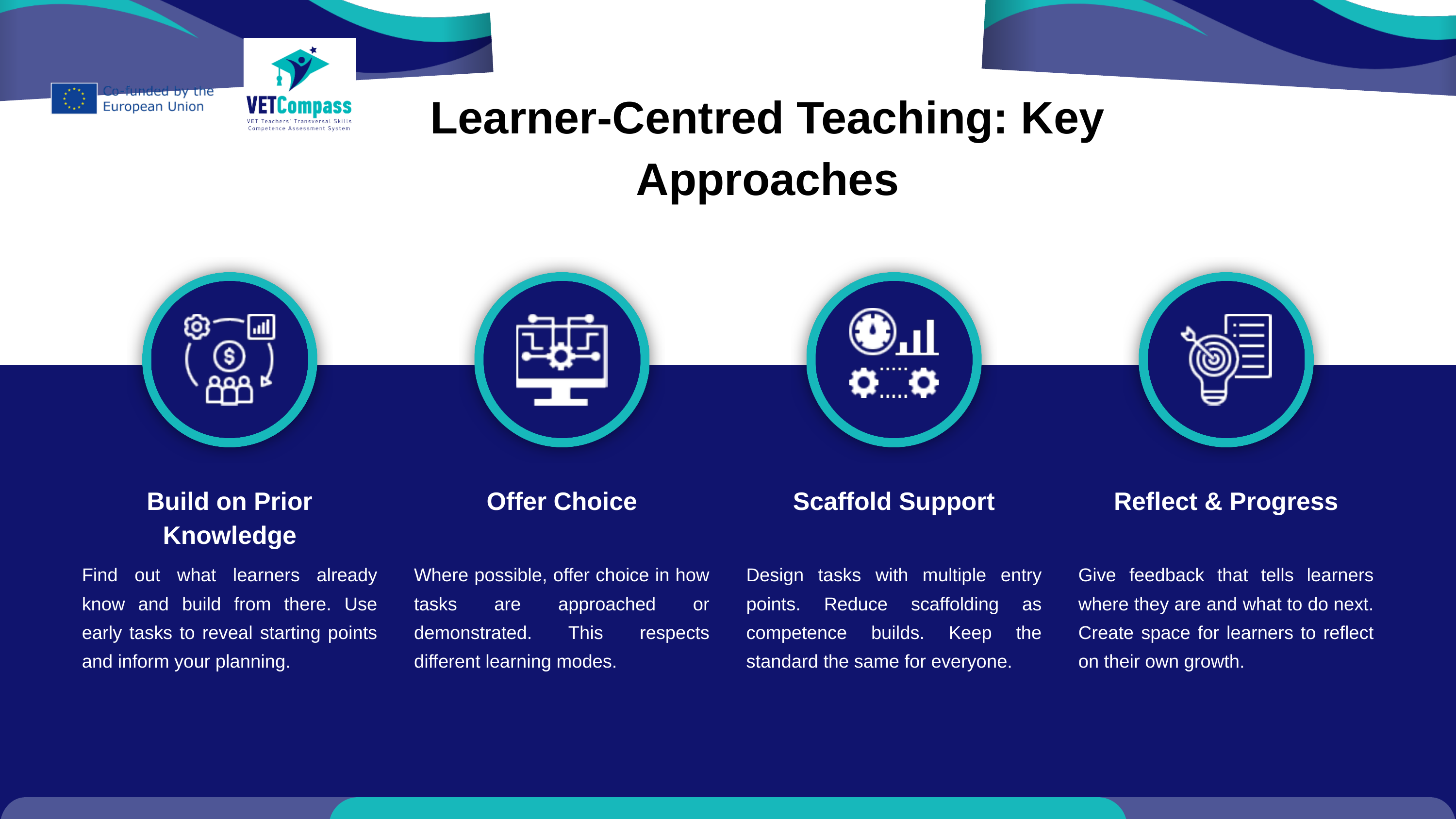

Learner-Centred Teaching: Key Approaches

Build on Prior Knowledge
Offer Choice
Scaffold Support
Reflect & Progress
Find out what learners already know and build from there. Use early tasks to reveal starting points and inform your planning.
Where possible, offer choice in how tasks are approached or demonstrated. This respects different learning modes.
Design tasks with multiple entry points. Reduce scaffolding as competence builds. Keep the standard the same for everyone.
Give feedback that tells learners where they are and what to do next. Create space for learners to reflect on their own growth.